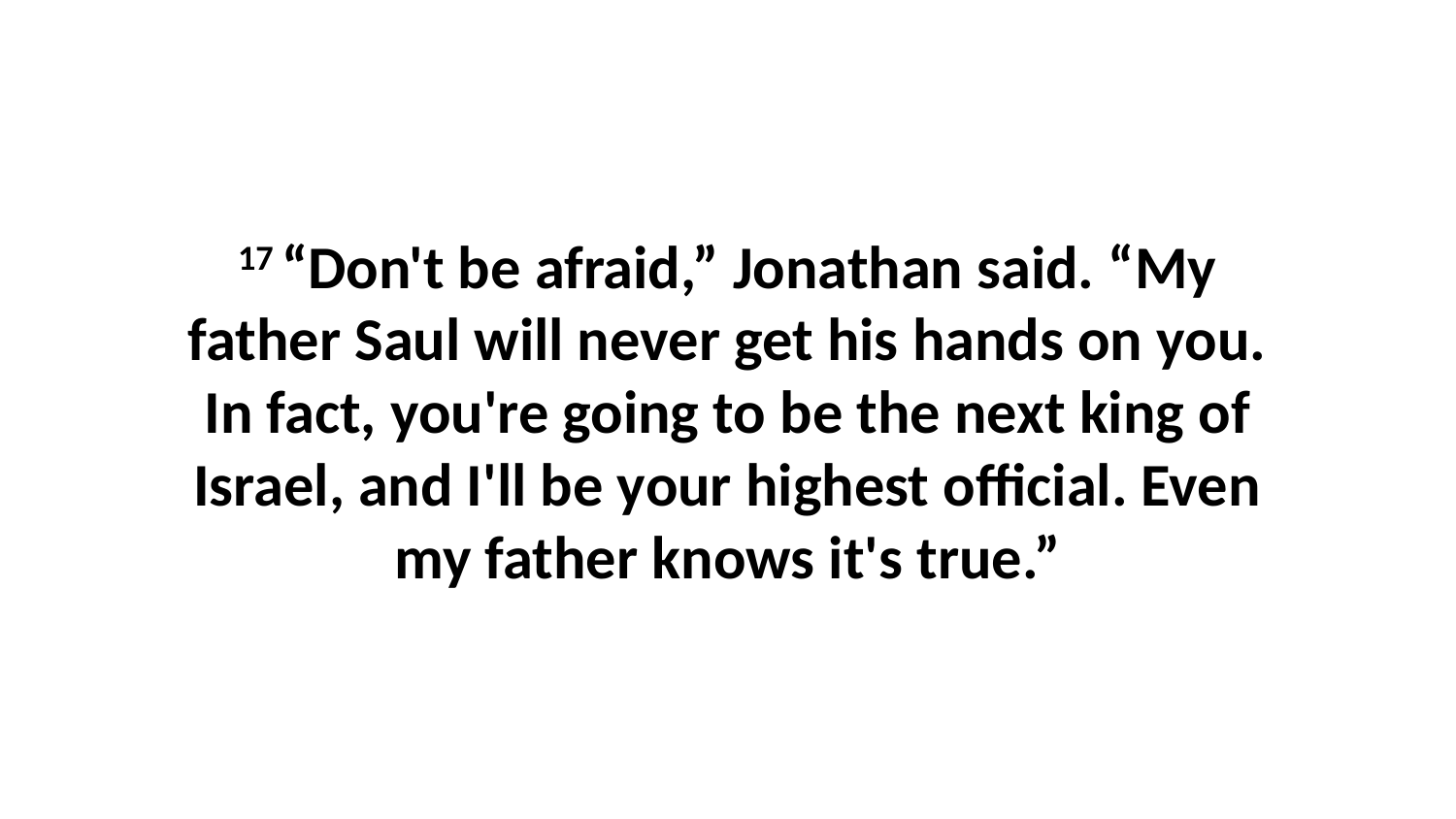

17 “Don't be afraid,” Jonathan said. “My father Saul will never get his hands on you. In fact, you're going to be the next king of Israel, and I'll be your highest official. Even my father knows it's true.”